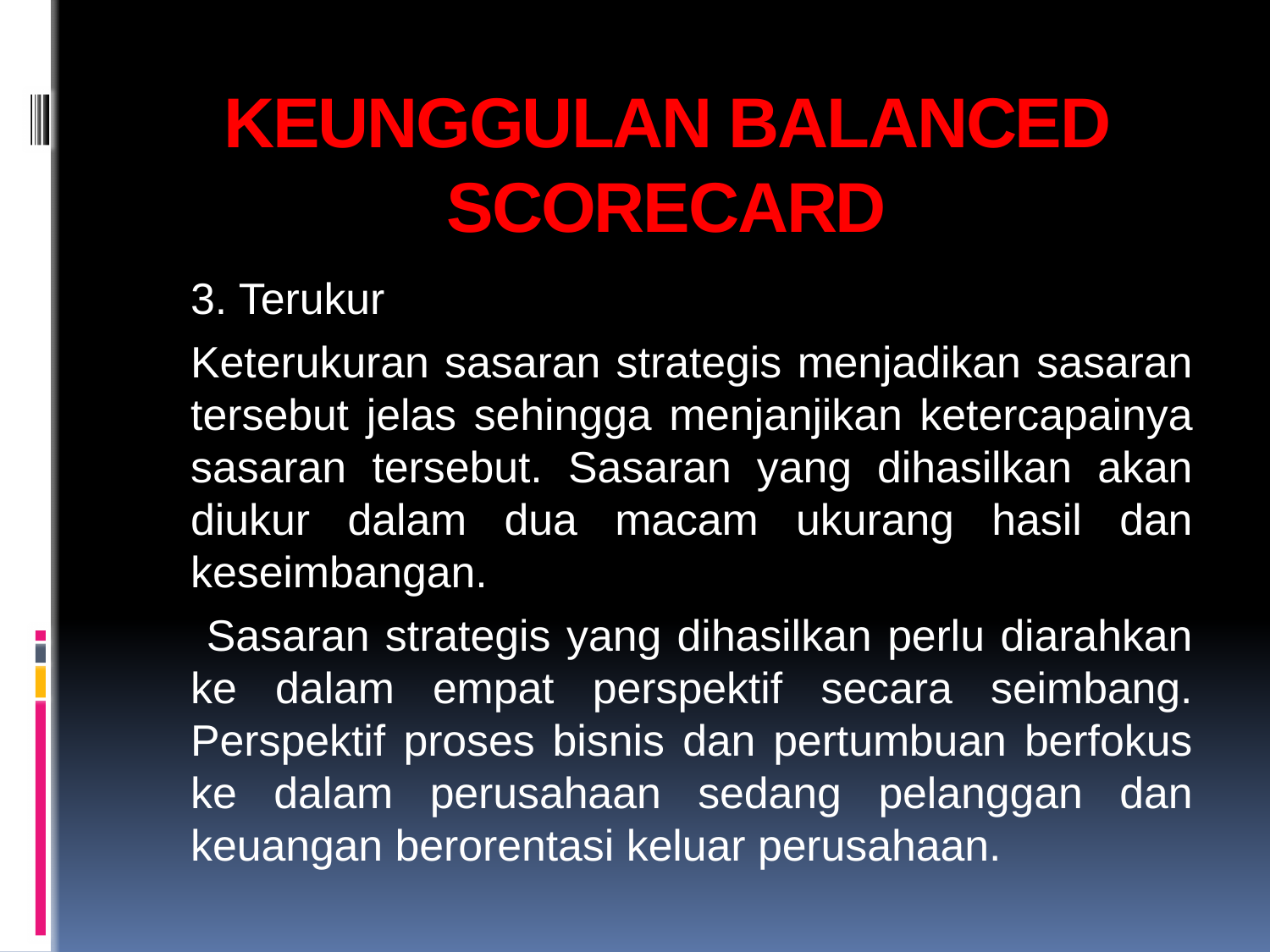

# KEUNGGULAN BALANCED SCORECARD
	3. Terukur
	Keterukuran sasaran strategis menjadikan sasaran tersebut jelas sehingga menjanjikan ketercapainya sasaran tersebut. Sasaran yang dihasilkan akan diukur dalam dua macam ukurang hasil dan keseimbangan.
	 Sasaran strategis yang dihasilkan perlu diarahkan ke dalam empat perspektif secara seimbang. Perspektif proses bisnis dan pertumbuan berfokus ke dalam perusahaan sedang pelanggan dan keuangan berorentasi keluar perusahaan.